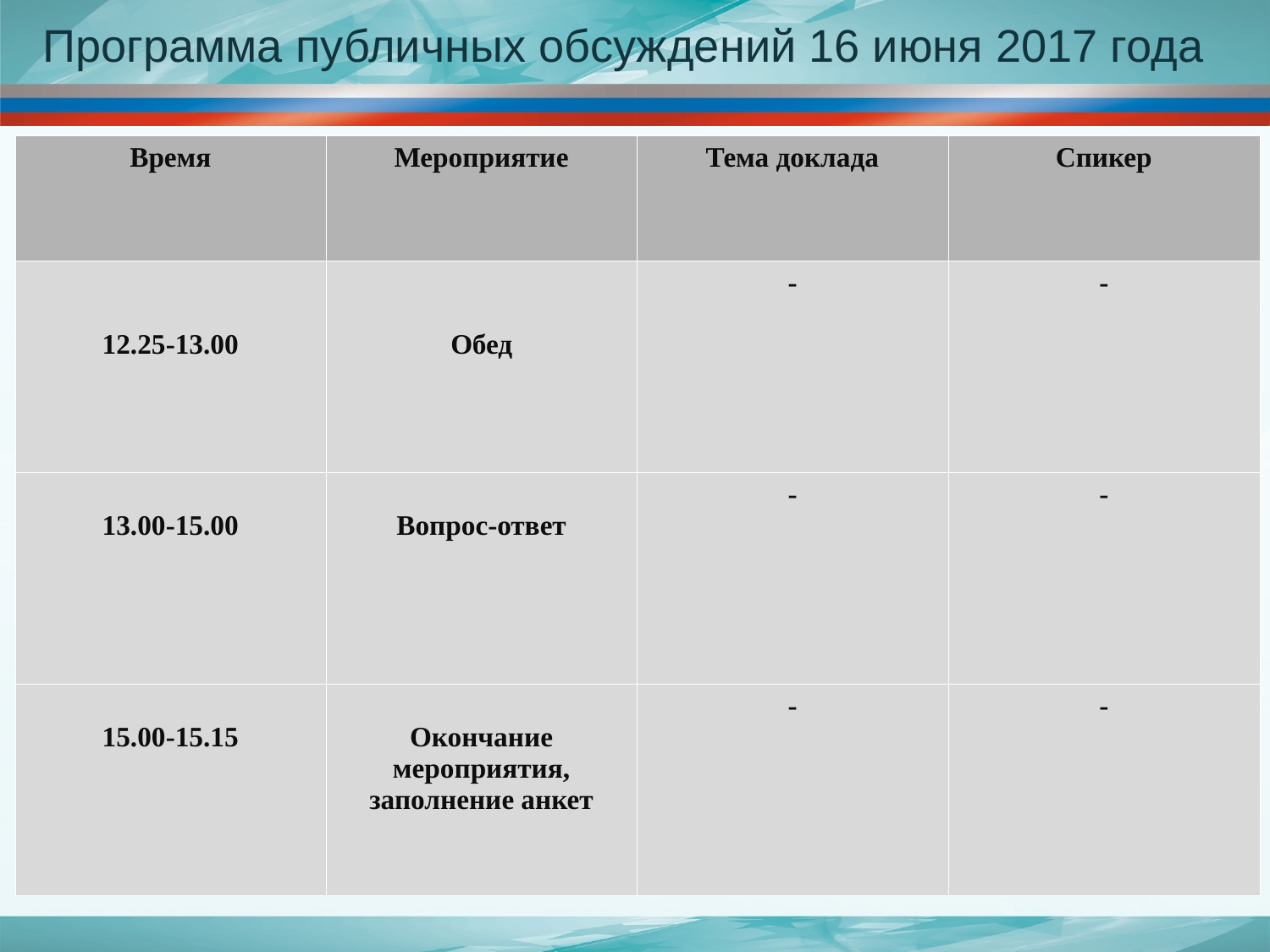

Программа публичных обсуждений 16 июня 2017 года
| Время | Мероприятие | Тема доклада | Спикер |
| --- | --- | --- | --- |
| 12.25-13.00 | Обед | - | - |
| 13.00-15.00 | Вопрос-ответ | - | - |
| 15.00-15.15 | Окончание мероприятия, заполнение анкет | - | - |